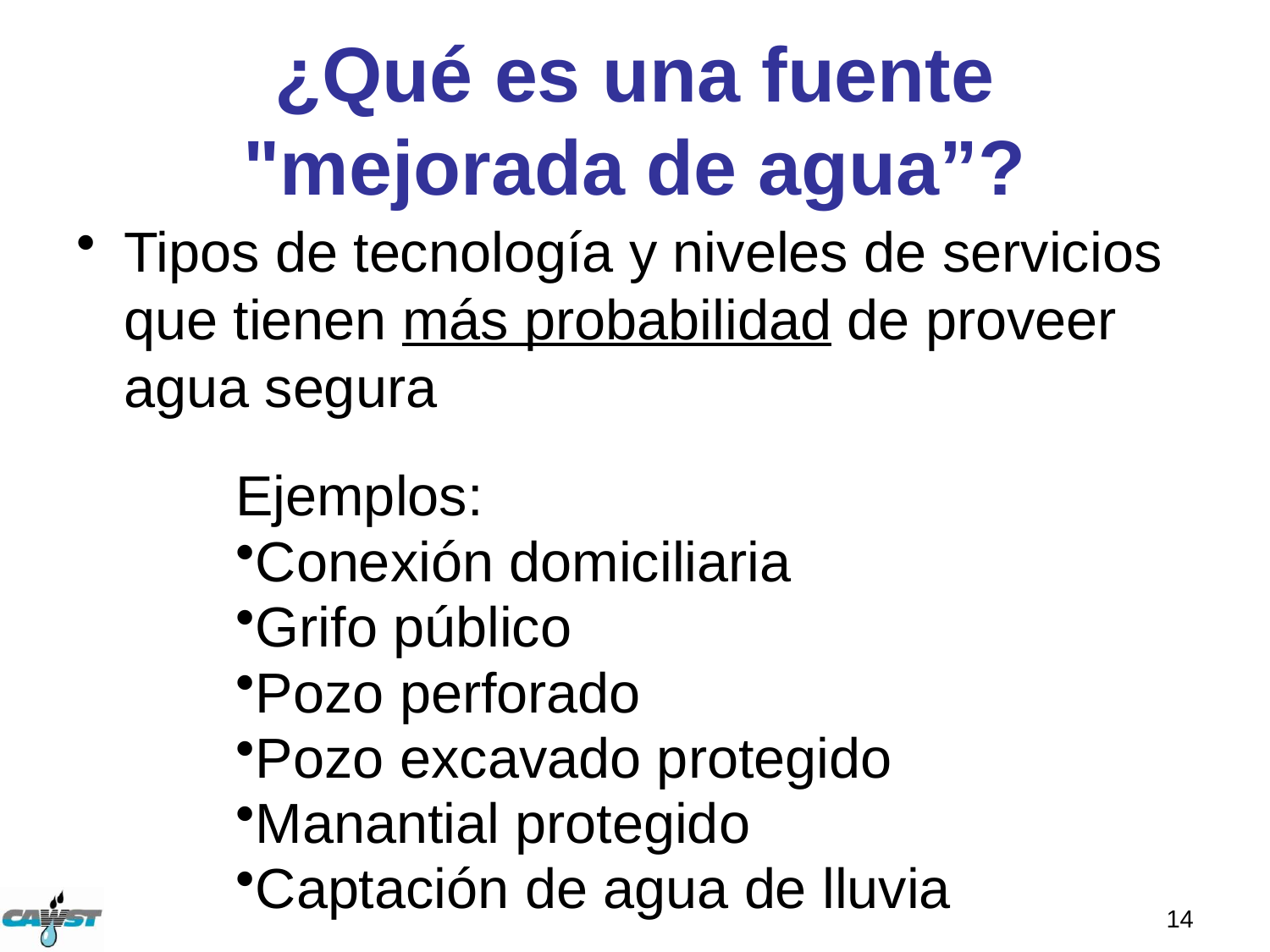

# ¿Qué es una fuente "mejorada de agua”?
Tipos de tecnología y niveles de servicios que tienen más probabilidad de proveer agua segura

Ejemplos:
Conexión domiciliaria
Grifo público
Pozo perforado
Pozo excavado protegido
Manantial protegido
Captación de agua de lluvia
14